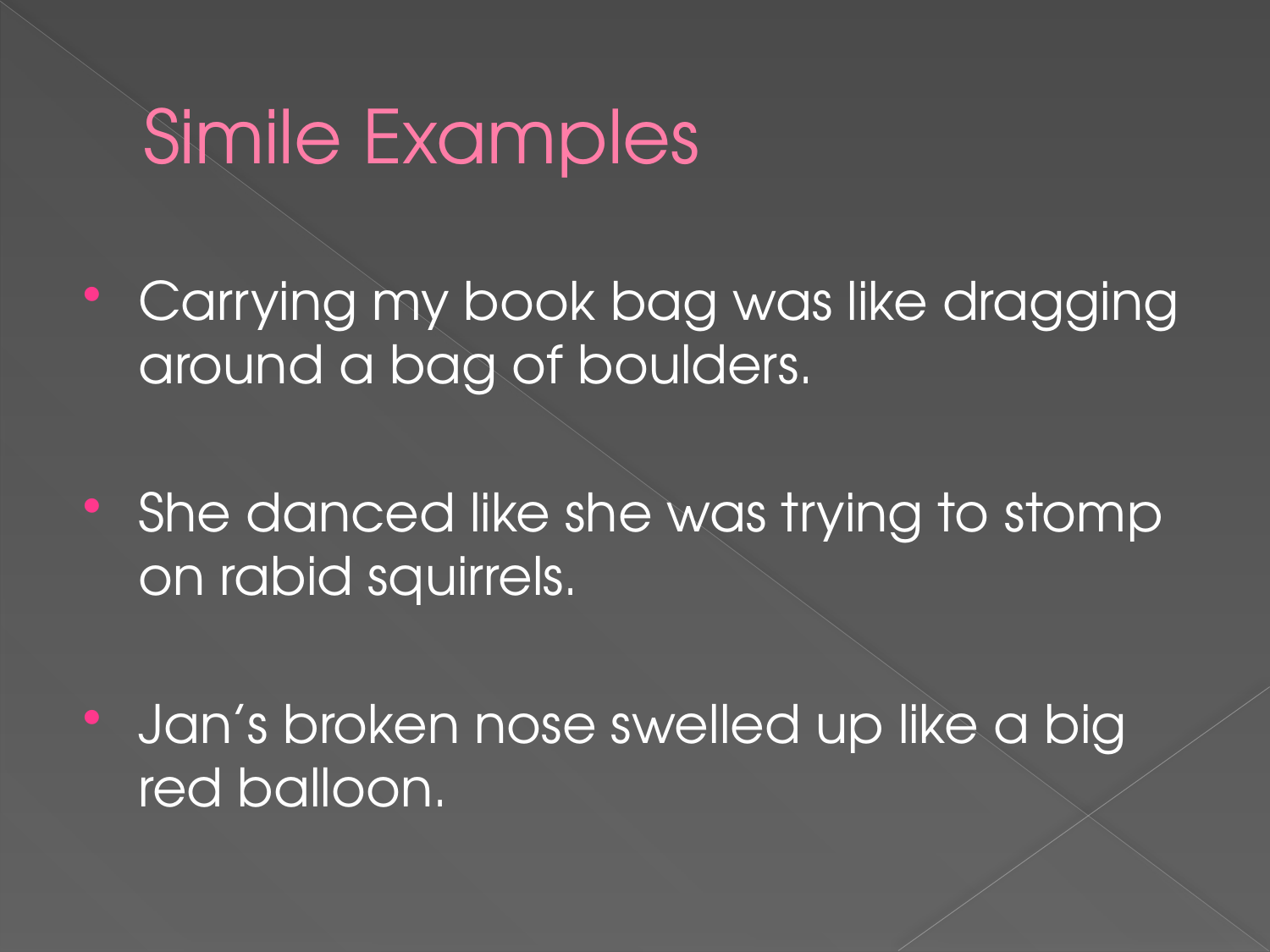

# Simile Examples
Carrying my book bag was like dragging around a bag of boulders.

She danced like she was trying to stomp on rabid squirrels.

Jan’s broken nose swelled up like a big red balloon.